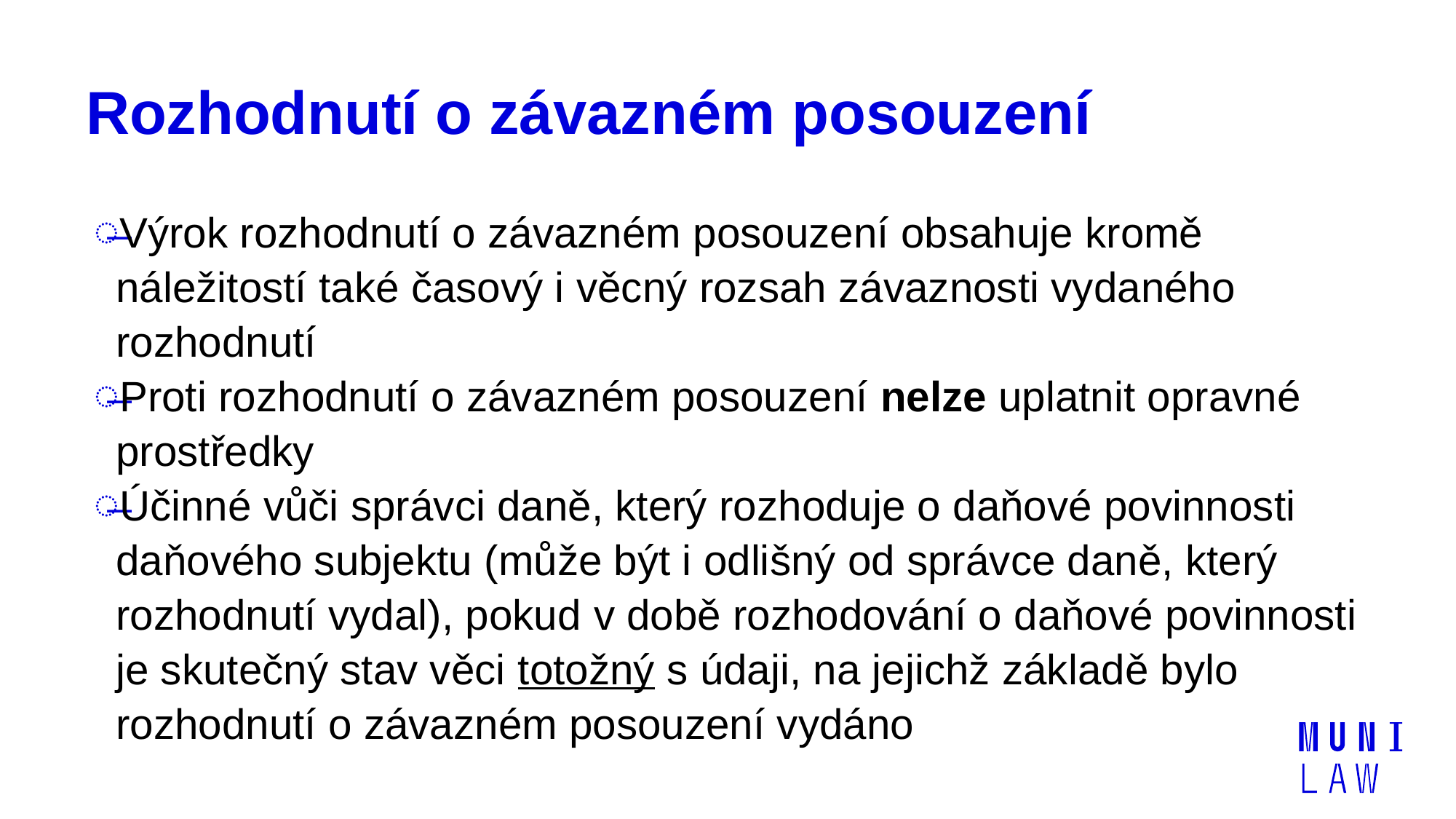

# Rozhodnutí o závazném posouzení
Výrok rozhodnutí o závazném posouzení obsahuje kromě náležitostí také časový i věcný rozsah závaznosti vydaného rozhodnutí
Proti rozhodnutí o závazném posouzení nelze uplatnit opravné prostředky
Účinné vůči správci daně, který rozhoduje o daňové povinnosti daňového subjektu (může být i odlišný od správce daně, který rozhodnutí vydal), pokud v době rozhodování o daňové povinnosti je skutečný stav věci totožný s údaji, na jejichž základě bylo rozhodnutí o závazném posouzení vydáno